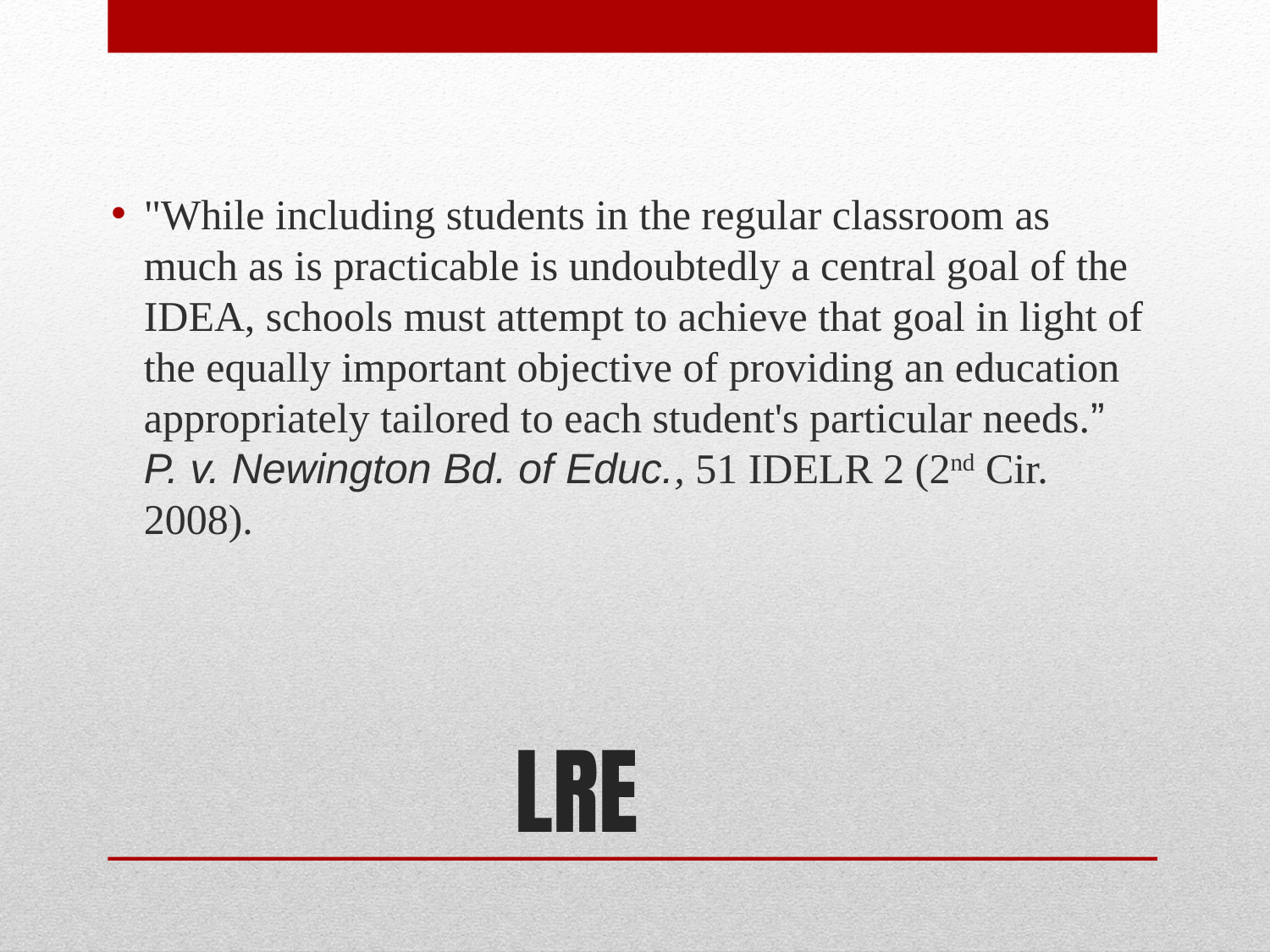

"While including students in the regular classroom as much as is practicable is undoubtedly a central goal of the IDEA, schools must attempt to achieve that goal in light of the equally important objective of providing an education appropriately tailored to each student's particular needs.” P. v. Newington Bd. of Educ., 51 IDELR 2 (2nd Cir. 2008).
# LRE